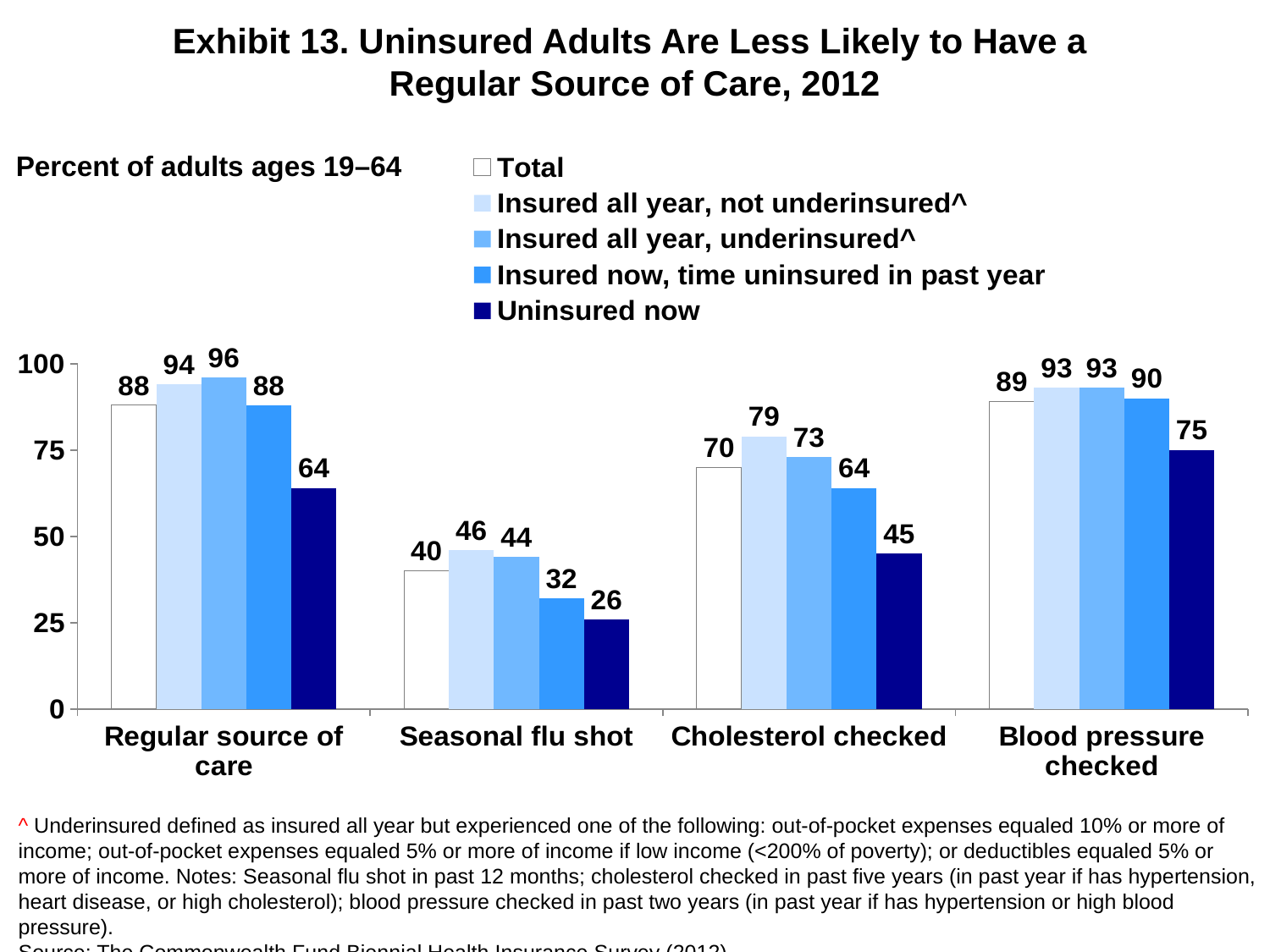

# Exhibit 13. Uninsured Adults Are Less Likely to Have a Regular Source of Care, 2012

### Chart

| Category | Total | Insured all year, not underinsured^ | Insured all year, underinsured^ | Insured now, time uninsured in past year | Uninsured now |
|---|---|---|---|---|---|
| Regular source of care | 88.0 | 94.0 | 96.0 | 88.0 | 64.0 |
| Seasonal flu shot | 40.0 | 46.0 | 44.0 | 32.0 | 26.0 |
| Cholesterol checked | 70.0 | 79.0 | 73.0 | 64.0 | 45.0 |
| Blood pressure checked | 89.0 | 93.0 | 93.0 | 90.0 | 75.0 |
Percent of adults ages 19–64
^ Underinsured defined as insured all year but experienced one of the following: out-of-pocket expenses equaled 10% or more of income; out-of-pocket expenses equaled 5% or more of income if low income (<200% of poverty); or deductibles equaled 5% or more of income. Notes: Seasonal flu shot in past 12 months; cholesterol checked in past five years (in past year if has hypertension, heart disease, or high cholesterol); blood pressure checked in past two years (in past year if has hypertension or high blood pressure).
Source: The Commonwealth Fund Biennial Health Insurance Survey (2012).